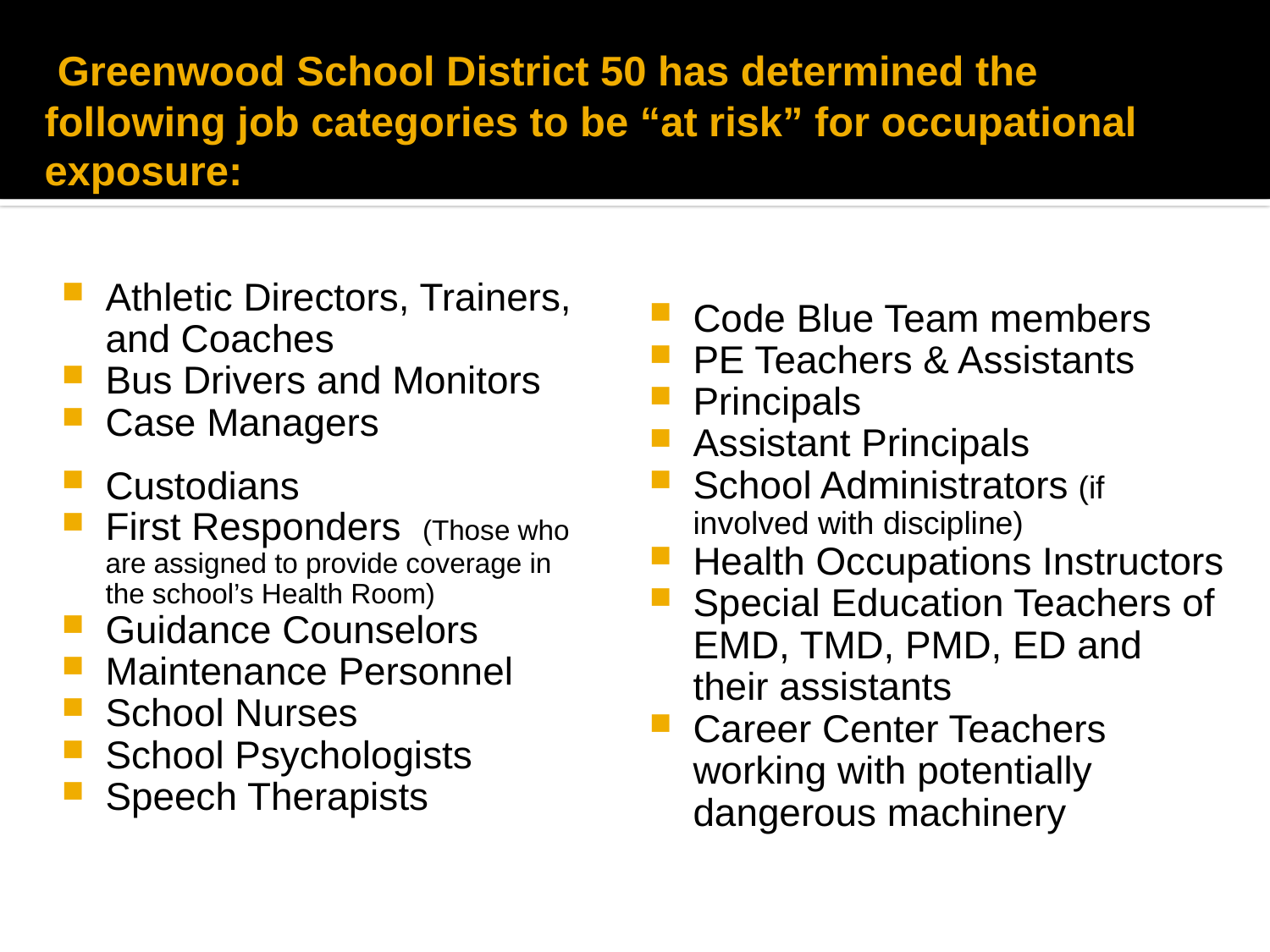

# Greenwood School District 50 has determined the following job categories to be “at risk” for occupational exposure:
Athletic Directors, Trainers, and Coaches
Bus Drivers and Monitors
Case Managers
Custodians
First Responders  (Those who are assigned to provide coverage in the school’s Health Room)
Guidance Counselors
Maintenance Personnel
School Nurses
School Psychologists
Speech Therapists
Code Blue Team members
PE Teachers & Assistants
Principals
Assistant Principals
School Administrators (if involved with discipline)
Health Occupations Instructors
Special Education Teachers of EMD, TMD, PMD, ED and their assistants
Career Center Teachers working with potentially dangerous machinery